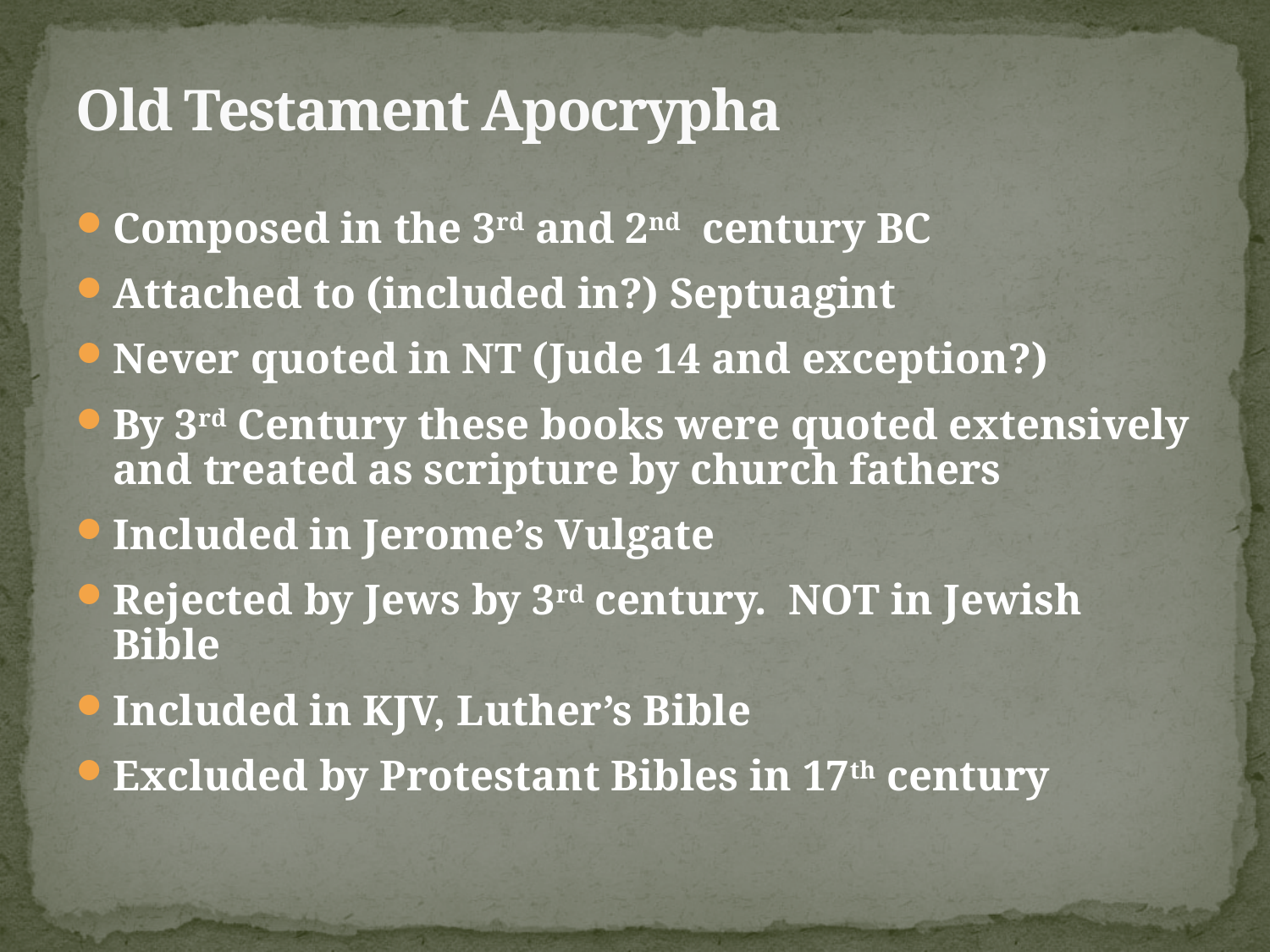

# Old Testament Apocrypha
Composed in the 3rd and 2nd  century BC
Attached to (included in?) Septuagint
Never quoted in NT (Jude 14 and exception?)
By 3rd Century these books were quoted extensively and treated as scripture by church fathers
Included in Jerome’s Vulgate
Rejected by Jews by 3rd century.  NOT in Jewish Bible
Included in KJV, Luther’s Bible
Excluded by Protestant Bibles in 17th century